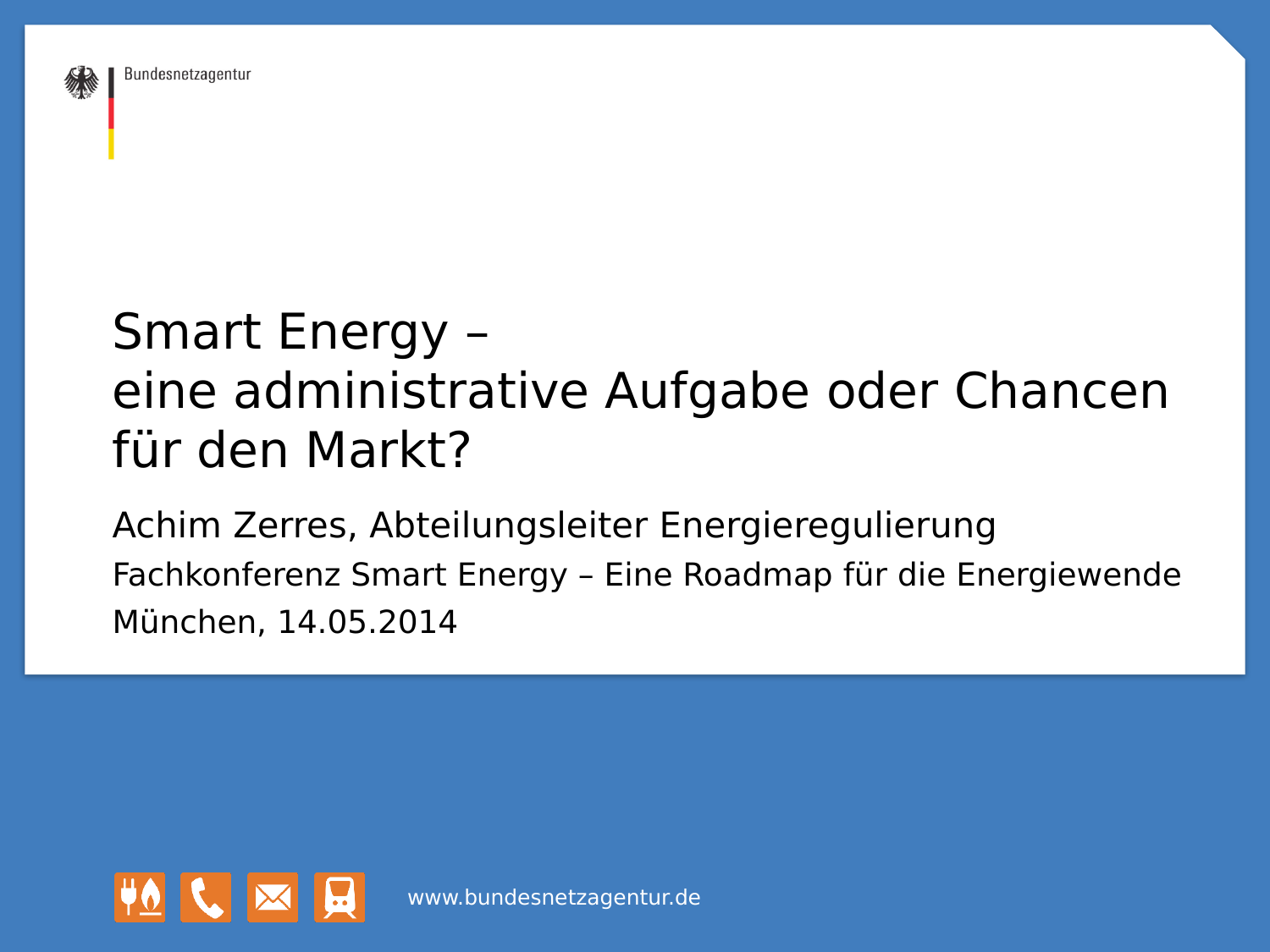

# Smart Energy – eine administrative Aufgabe oder Chancen für den Markt?
Achim Zerres, Abteilungsleiter Energieregulierung
Fachkonferenz Smart Energy – Eine Roadmap für die Energiewende
München, 14.05.2014